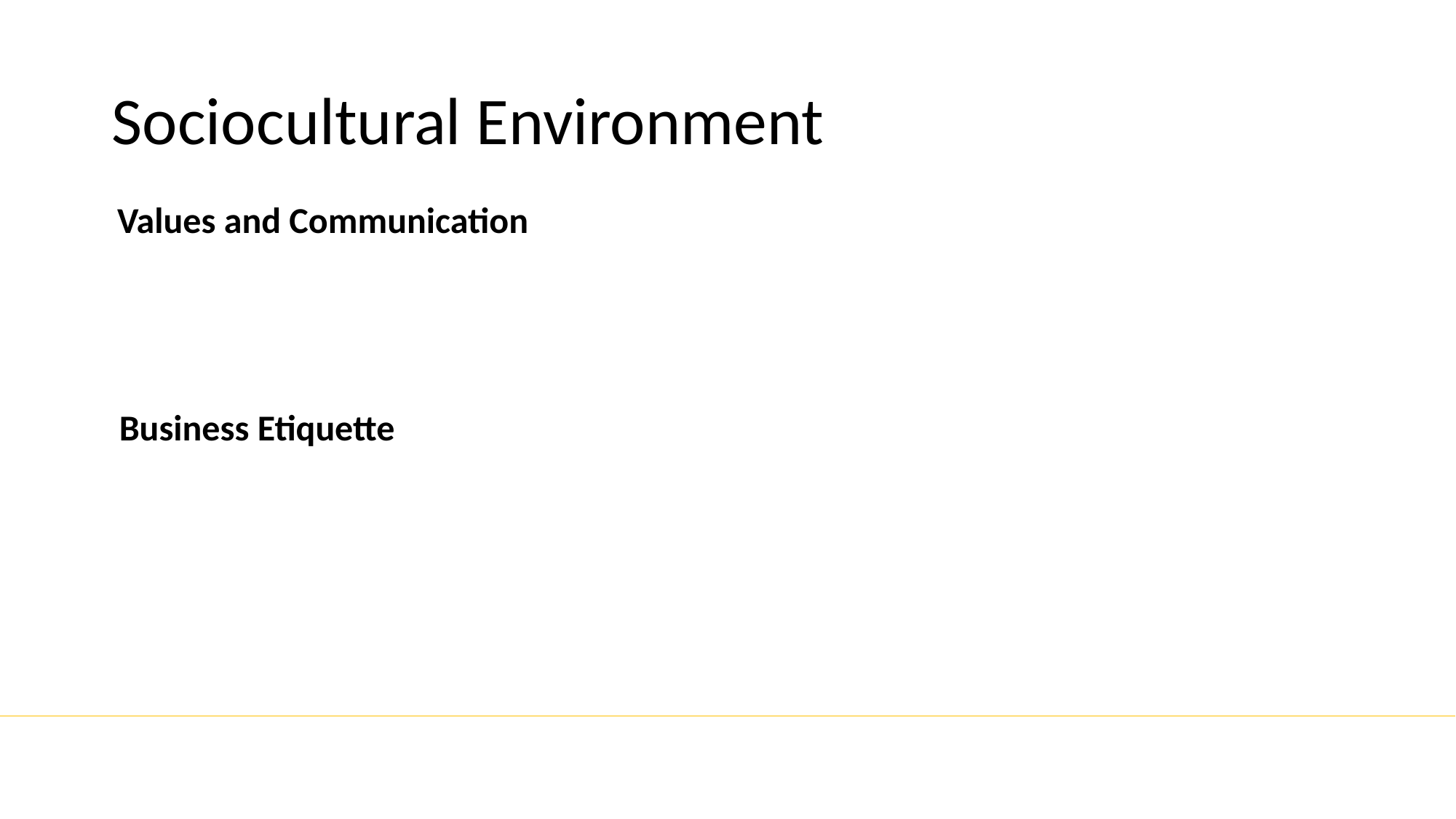

# Sociocultural Environment
 Values and Communication

 Business Etiquette